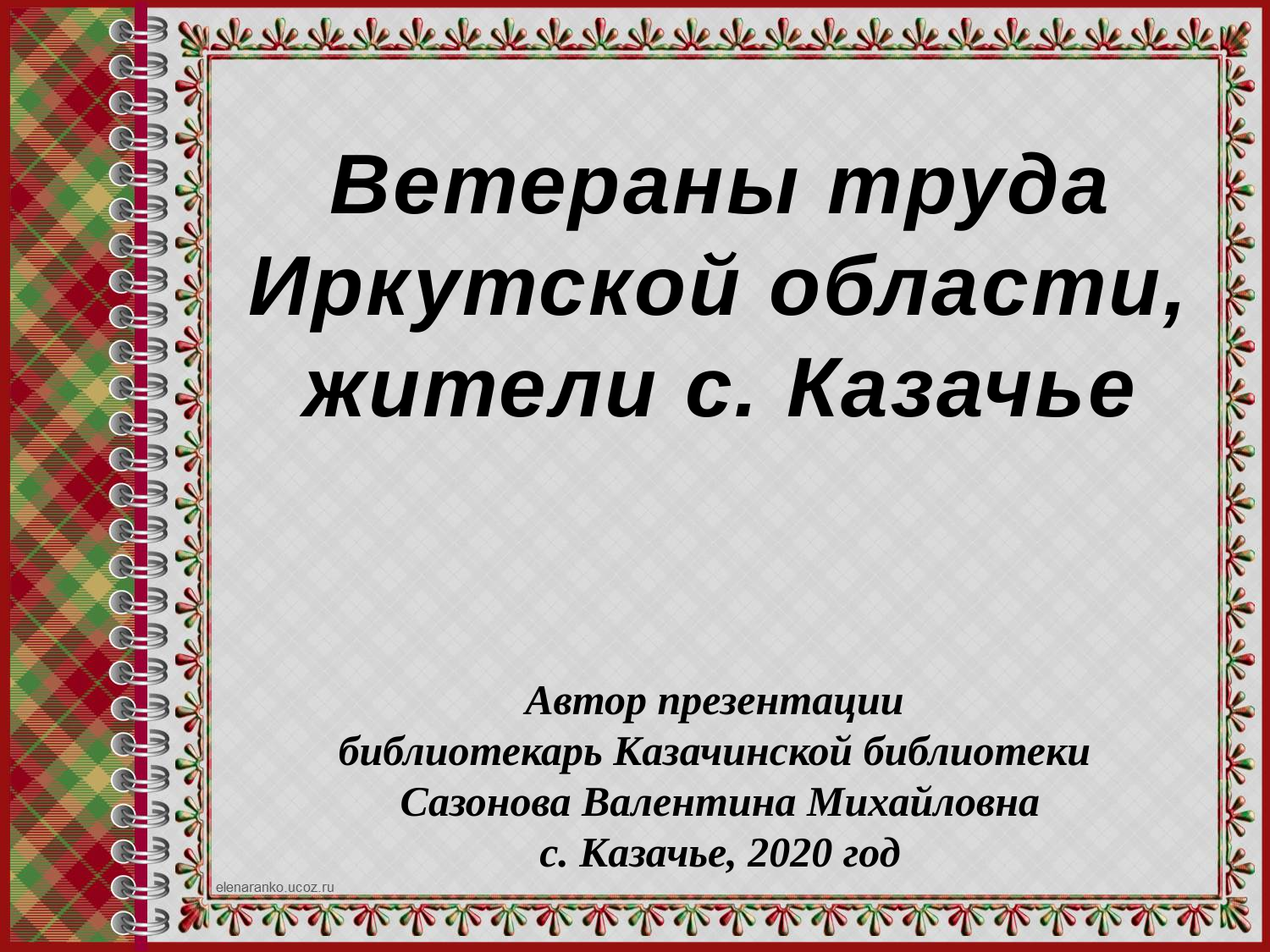

Ветераны труда
Иркутской области, жители с. Казачье
Автор презентации
библиотекарь Казачинской библиотеки
Сазонова Валентина Михайловна
с. Казачье, 2020 год